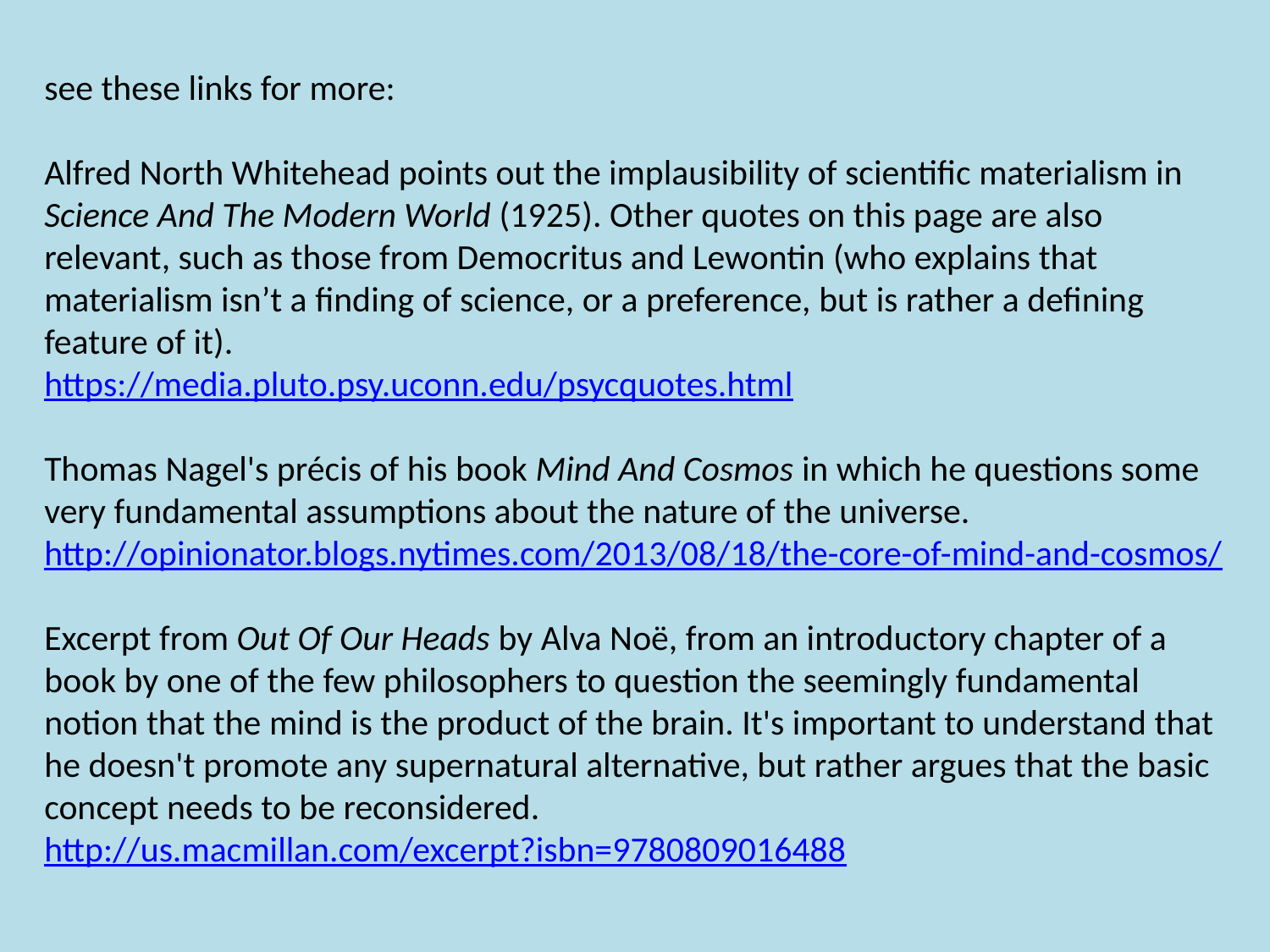

see these links for more:

Alfred North Whitehead points out the implausibility of scientific materialism in Science And The Modern World (1925). Other quotes on this page are also relevant, such as those from Democritus and Lewontin (who explains that materialism isn’t a finding of science, or a preference, but is rather a defining feature of it).
https://media.pluto.psy.uconn.edu/psycquotes.html

Thomas Nagel's précis of his book Mind And Cosmos in which he questions some very fundamental assumptions about the nature of the universe.
http://opinionator.blogs.nytimes.com/2013/08/18/the-core-of-mind-and-cosmos/
Excerpt from Out Of Our Heads by Alva Noë, from an introductory chapter of a book by one of the few philosophers to question the seemingly fundamental notion that the mind is the product of the brain. It's important to understand that he doesn't promote any supernatural alternative, but rather argues that the basic concept needs to be reconsidered.
http://us.macmillan.com/excerpt?isbn=9780809016488